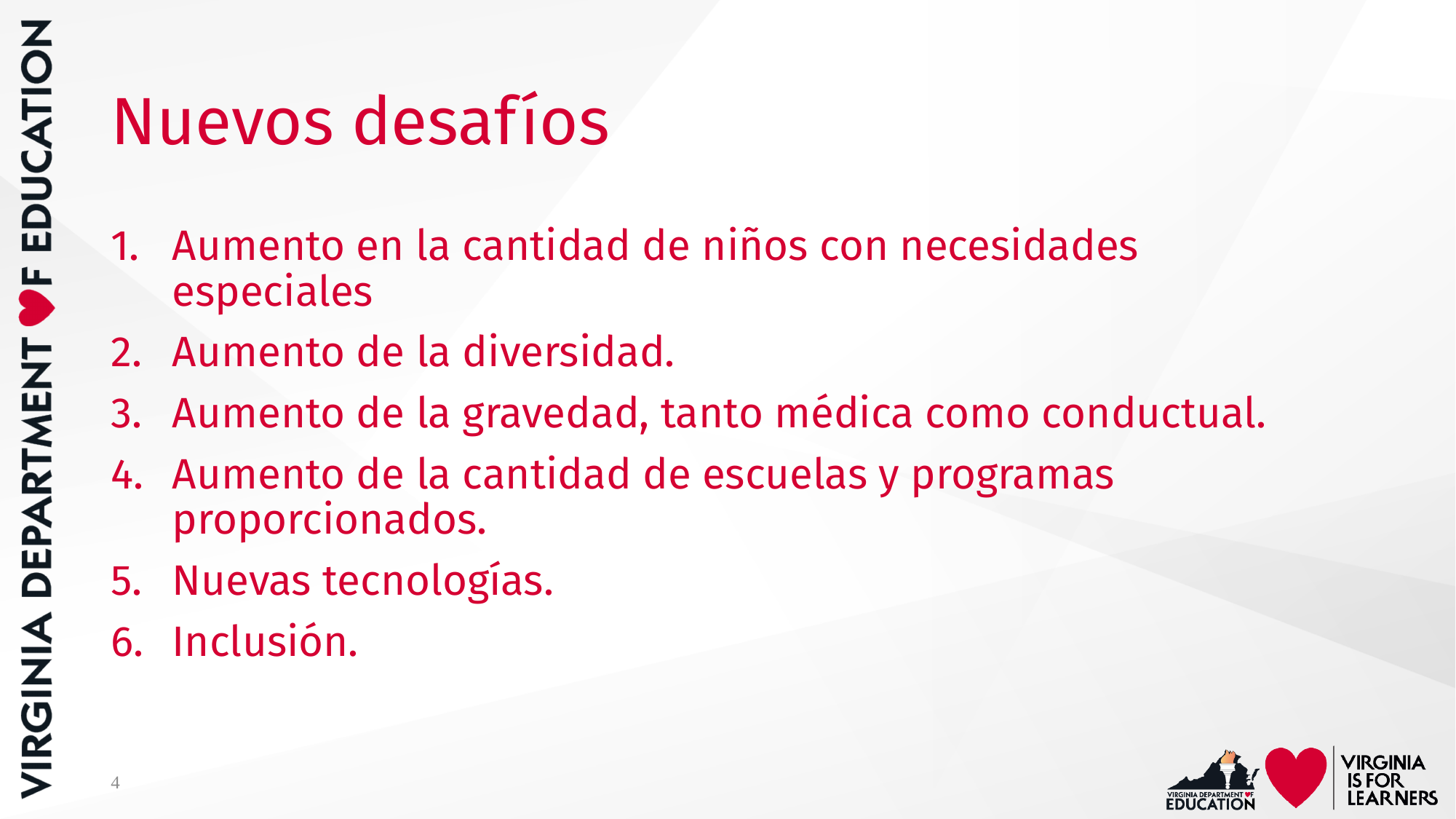

# Nuevos desafíos
Aumento en la cantidad de niños con necesidades especiales
Aumento de la diversidad.
Aumento de la gravedad, tanto médica como conductual.
Aumento de la cantidad de escuelas y programas proporcionados.
Nuevas tecnologías.
Inclusión.
4